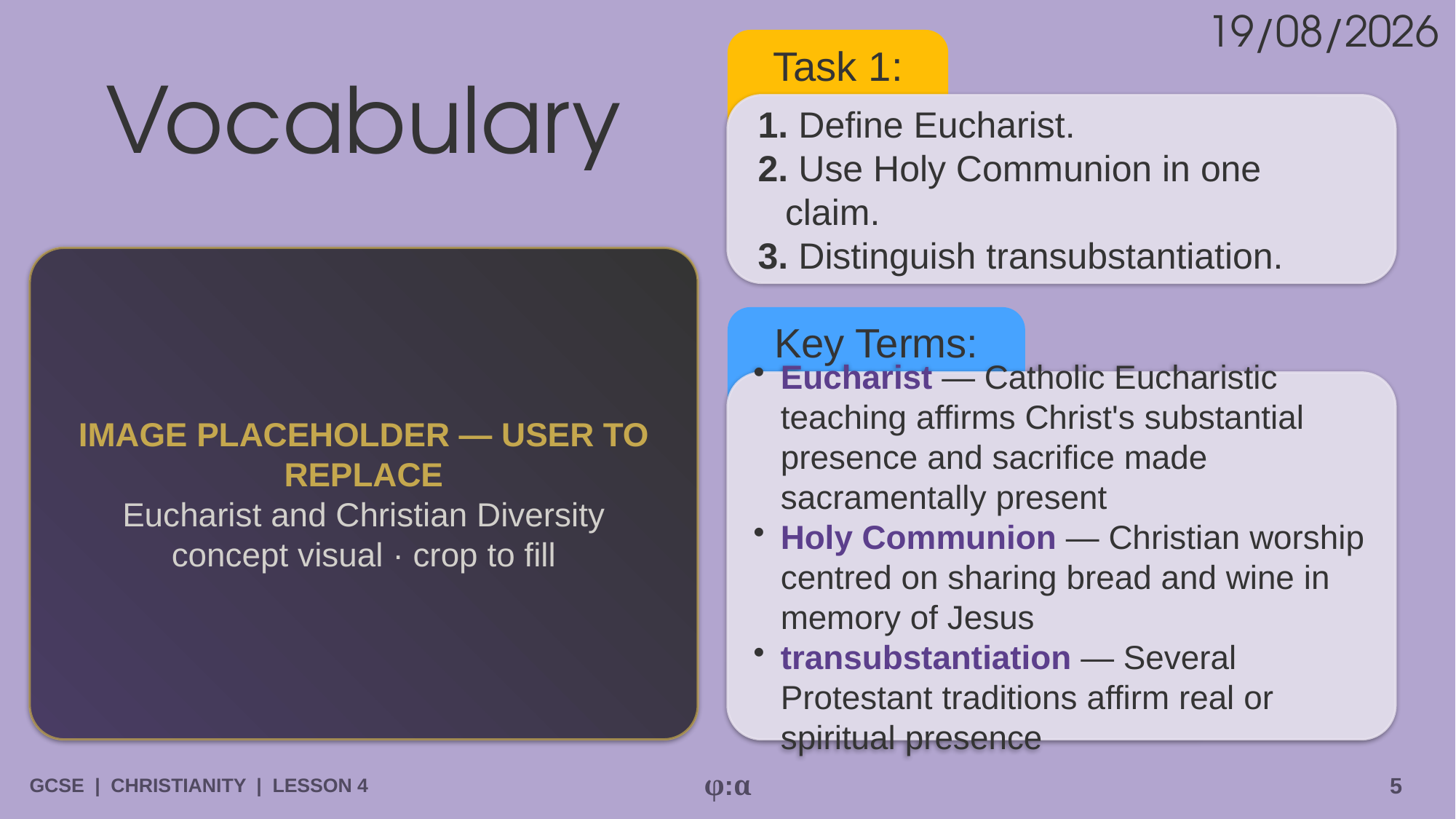

19/08/2026
# Vocabulary
Task 1:
1. Define Eucharist.
2. Use Holy Communion in one claim.
3. Distinguish transubstantiation.
IMAGE PLACEHOLDER — USER TO REPLACE
Eucharist and Christian Diversity concept visual · crop to fill
Key Terms:
​Eucharist — Catholic Eucharistic teaching affirms Christ's substantial presence and sacrifice made sacramentally present
​Holy Communion — Christian worship centred on sharing bread and wine in memory of Jesus
​transubstantiation — Several Protestant traditions affirm real or spiritual presence
GCSE  |  CHRISTIANITY  |  LESSON 4
φ:α
5